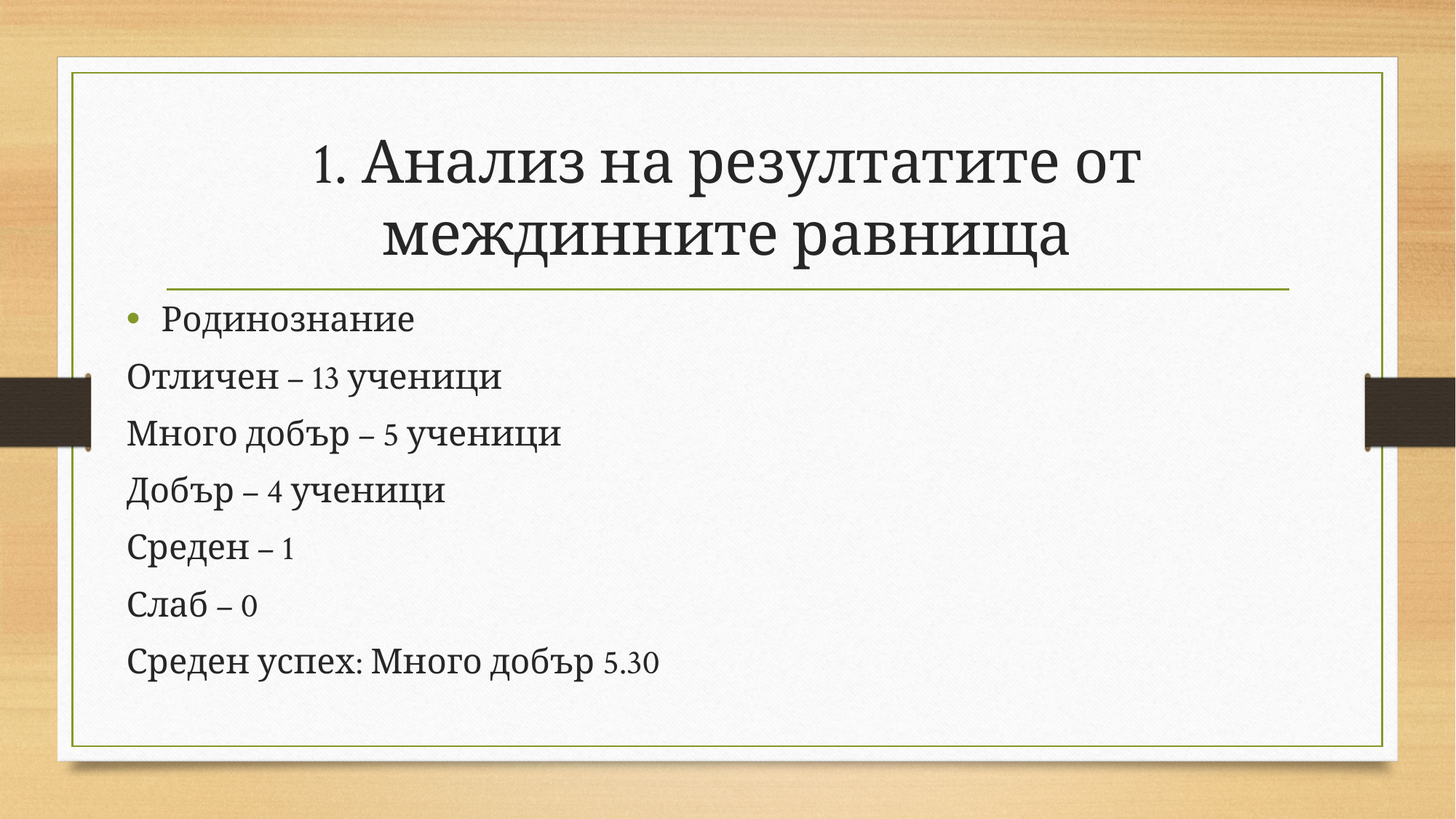

# 1. Анализ на резултатите от междинните равнища
Родинознание
Отличен – 13 ученици
Много добър – 5 ученици
Добър – 4 ученици
Среден – 1
Слаб – 0
Среден успех: Много добър 5.30